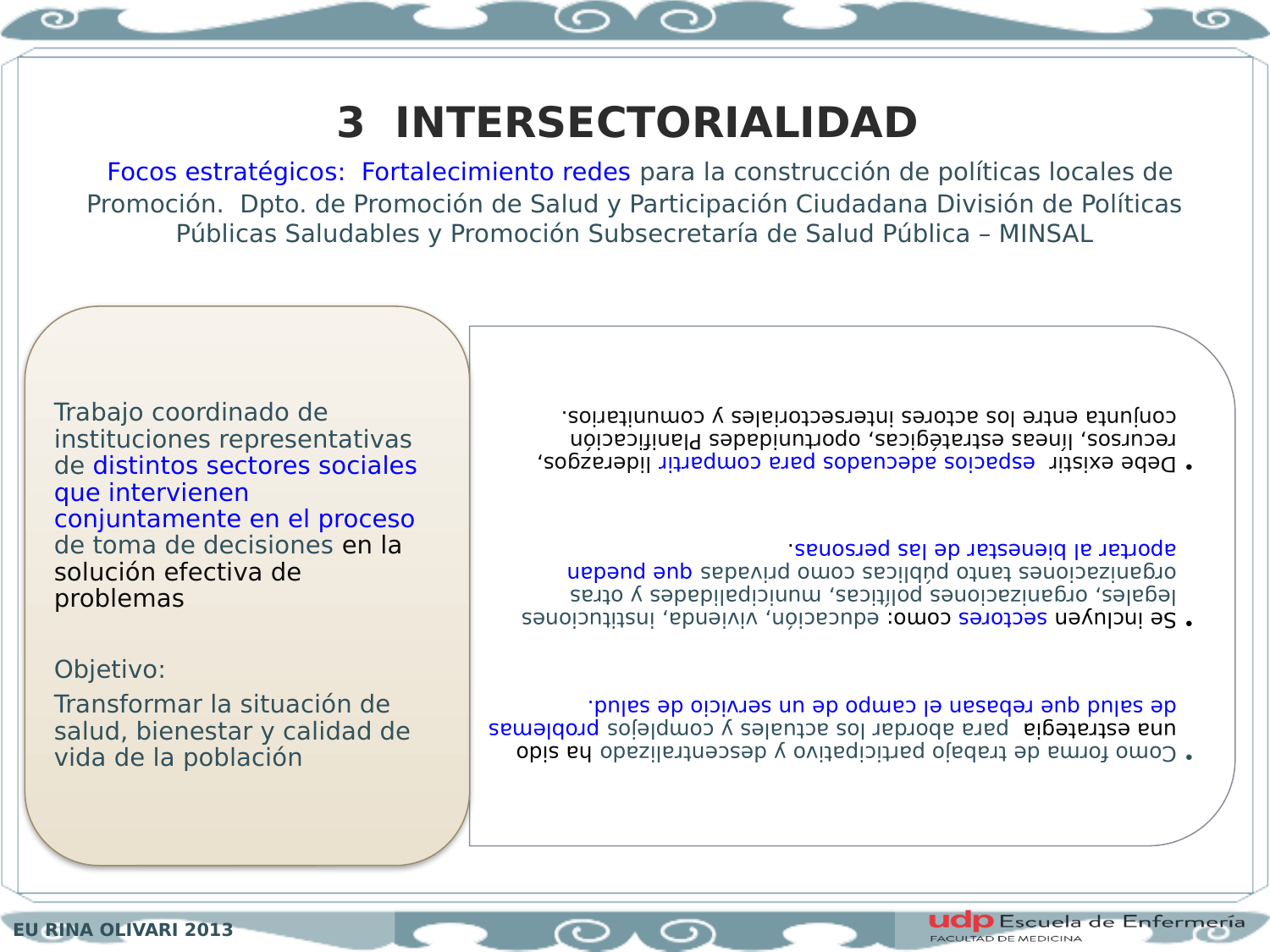

# 3  INTERSECTORIALIDAD Focos estratégicos:  Fortalecimiento redes para la construcción de políticas locales de Promoción.  Dpto. de Promoción de Salud y Participación Ciudadana División de Políticas Públicas Saludables y Promoción Subsecretaría de Salud Pública – MINSAL
Como forma de trabajo participativo y descentralizado ha sido una estrategia  para abordar los actuales y complejos problemas de salud que rebasan el campo de un servicio de salud.

Se incluyen sectores como: educación, vivienda, instituciones legales, organizaciones políticas, municipalidades y otras organizaciones tanto públicas como privadas que puedan aportar al bienestar de las personas.

Debe existir  espacios adecuados para compartir liderazgos, recursos, líneas estratégicas, oportunidades Planificación conjunta entre los actores intersectoriales y comunitarios.
Trabajo coordinado de instituciones representativas de distintos sectores sociales que intervienen conjuntamente en el proceso de toma de decisiones en la solución efectiva de problemas

Objetivo:
Transformar la situación de salud, bienestar y calidad de vida de la población
EU RINA OLIVARI 2013